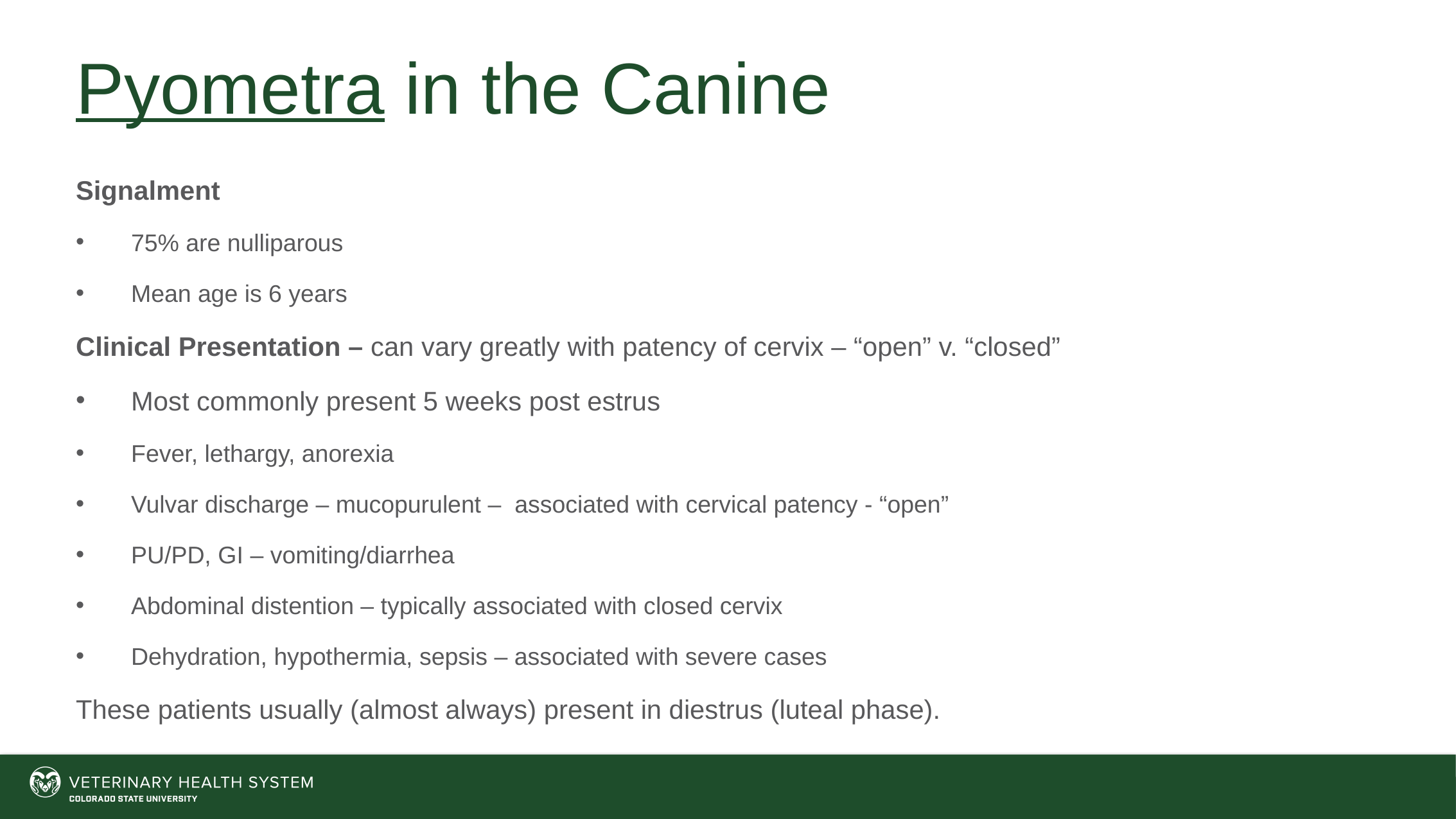

# Pyometra in the Canine
Signalment
75% are nulliparous
Mean age is 6 years
Clinical Presentation – can vary greatly with patency of cervix – “open” v. “closed”
Most commonly present 5 weeks post estrus
Fever, lethargy, anorexia
Vulvar discharge – mucopurulent –  associated with cervical patency - “open”
PU/PD, GI – vomiting/diarrhea
Abdominal distention – typically associated with closed cervix
Dehydration, hypothermia, sepsis – associated with severe cases
These patients usually (almost always) present in diestrus (luteal phase).